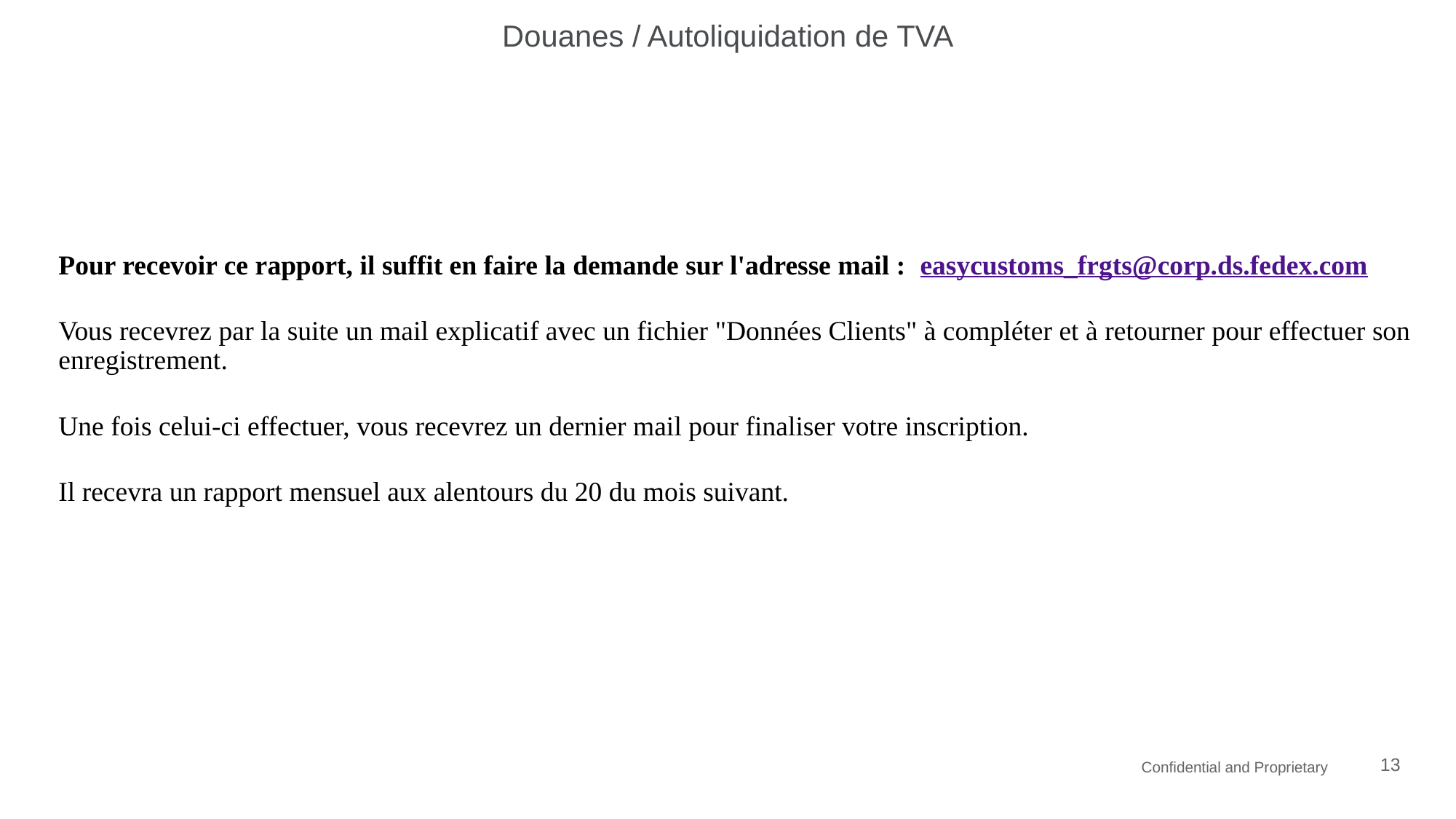

# Douanes / Autoliquidation de TVA

Pour recevoir ce rapport, il suffit en faire la demande sur l'adresse mail :  easycustoms_frgts@corp.ds.fedex.com
Vous recevrez par la suite un mail explicatif avec un fichier "Données Clients" à compléter et à retourner pour effectuer son enregistrement.
Une fois celui-ci effectuer, vous recevrez un dernier mail pour finaliser votre inscription.
Il recevra un rapport mensuel aux alentours du 20 du mois suivant.